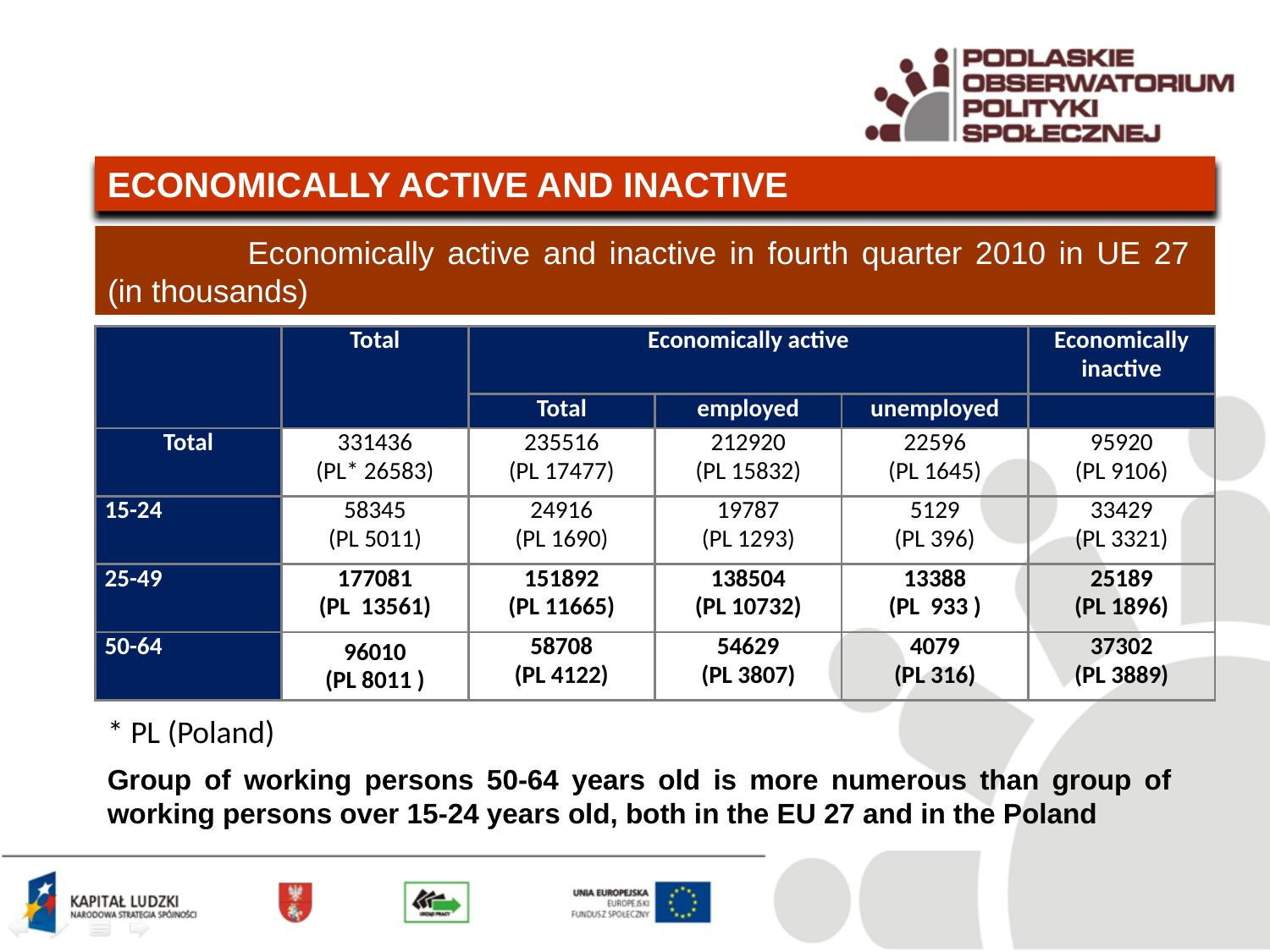

ECONOMICALLY ACTIVE AND INACTIVE
	 Economically active and inactive in fourth quarter 2010 in UE 27
(in thousands)
|  | Total | Economically active |  |  | Economically inactive |
| --- | --- | --- | --- | --- | --- |
|  |  | Total | employed | unemployed |  |
| Total | 331436 (PL\* 26583) | 235516 (PL 17477) | 212920 (PL 15832) | 22596 (PL 1645) | 95920 (PL 9106) |
| 15-24 | 58345 (PL 5011) | 24916 (PL 1690) | 19787 (PL 1293) | 5129 (PL 396) | 33429 (PL 3321) |
| 25-49 | 177081 (PL 13561) | 151892 (PL 11665) | 138504 (PL 10732) | 13388 (PL 933 ) | 25189 (PL 1896) |
| 50-64 | 96010 (PL 8011 ) | 58708 (PL 4122) | 54629 (PL 3807) | 4079 (PL 316) | 37302 (PL 3889) |

* PL (Poland)
Group of working persons 50-64 years old is more numerous than group of working persons over 15-24 years old, both in the EU 27 and in the Poland